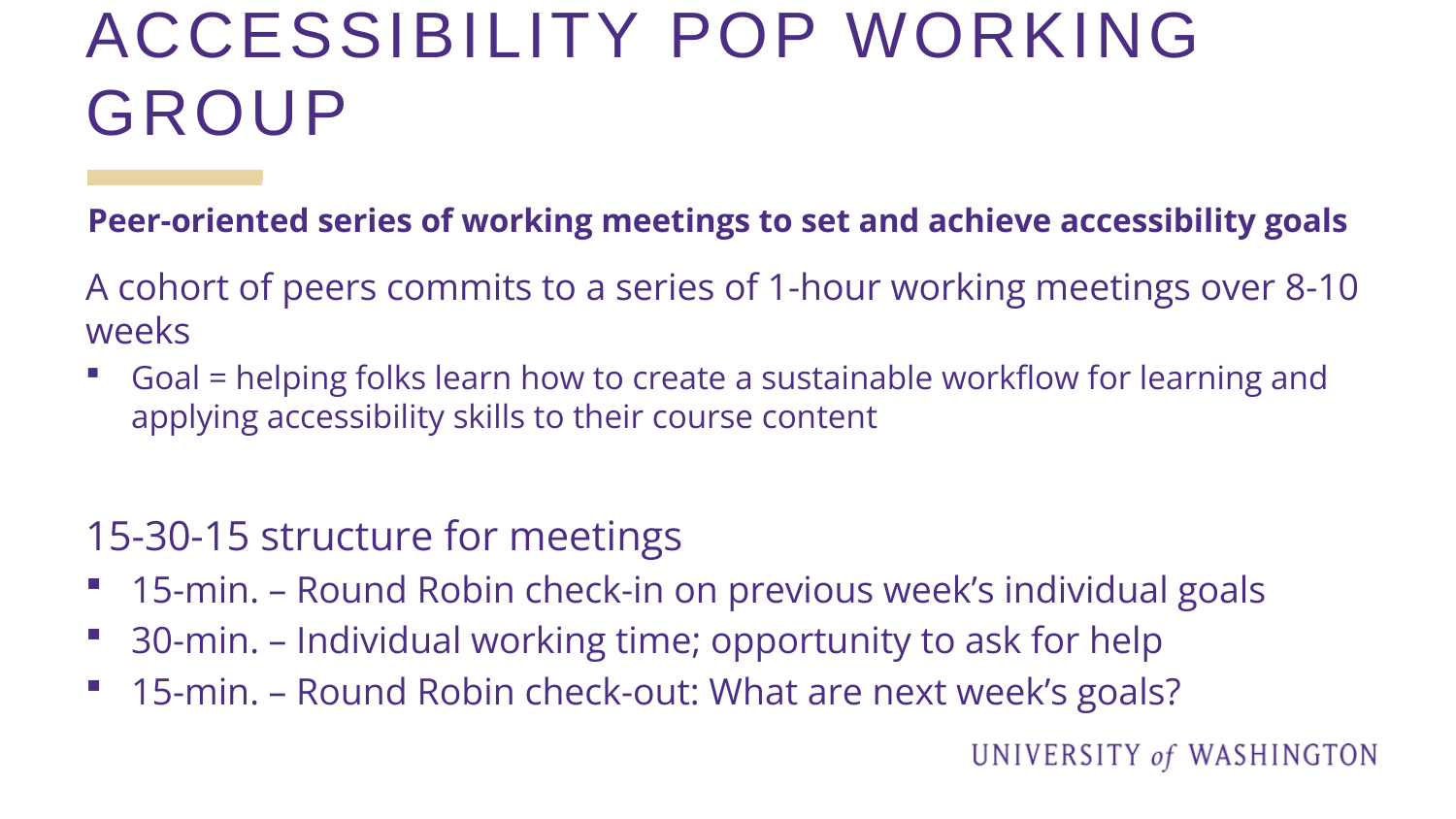

# Accessibility POP Working Group
Peer-oriented series of working meetings to set and achieve accessibility goals
A cohort of peers commits to a series of 1-hour working meetings over 8-10 weeks
Goal = helping folks learn how to create a sustainable workflow for learning and applying accessibility skills to their course content

15-30-15 structure for meetings
15-min. – Round Robin check-in on previous week’s individual goals
30-min. – Individual working time; opportunity to ask for help
15-min. – Round Robin check-out: What are next week’s goals?